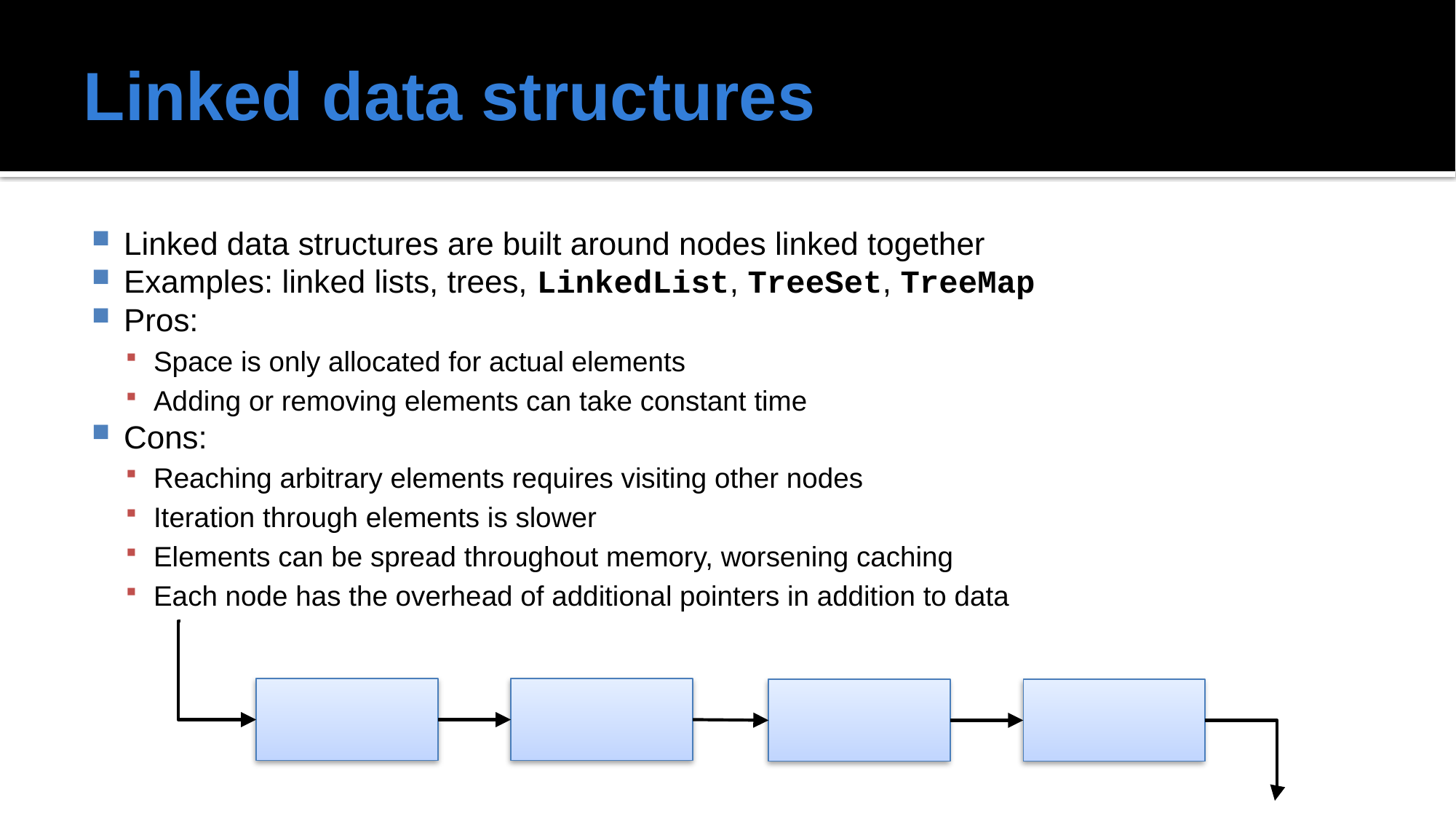

# Linked data structures
Linked data structures are built around nodes linked together
Examples: linked lists, trees, LinkedList, TreeSet, TreeMap
Pros:
Space is only allocated for actual elements
Adding or removing elements can take constant time
Cons:
Reaching arbitrary elements requires visiting other nodes
Iteration through elements is slower
Elements can be spread throughout memory, worsening caching
Each node has the overhead of additional pointers in addition to data